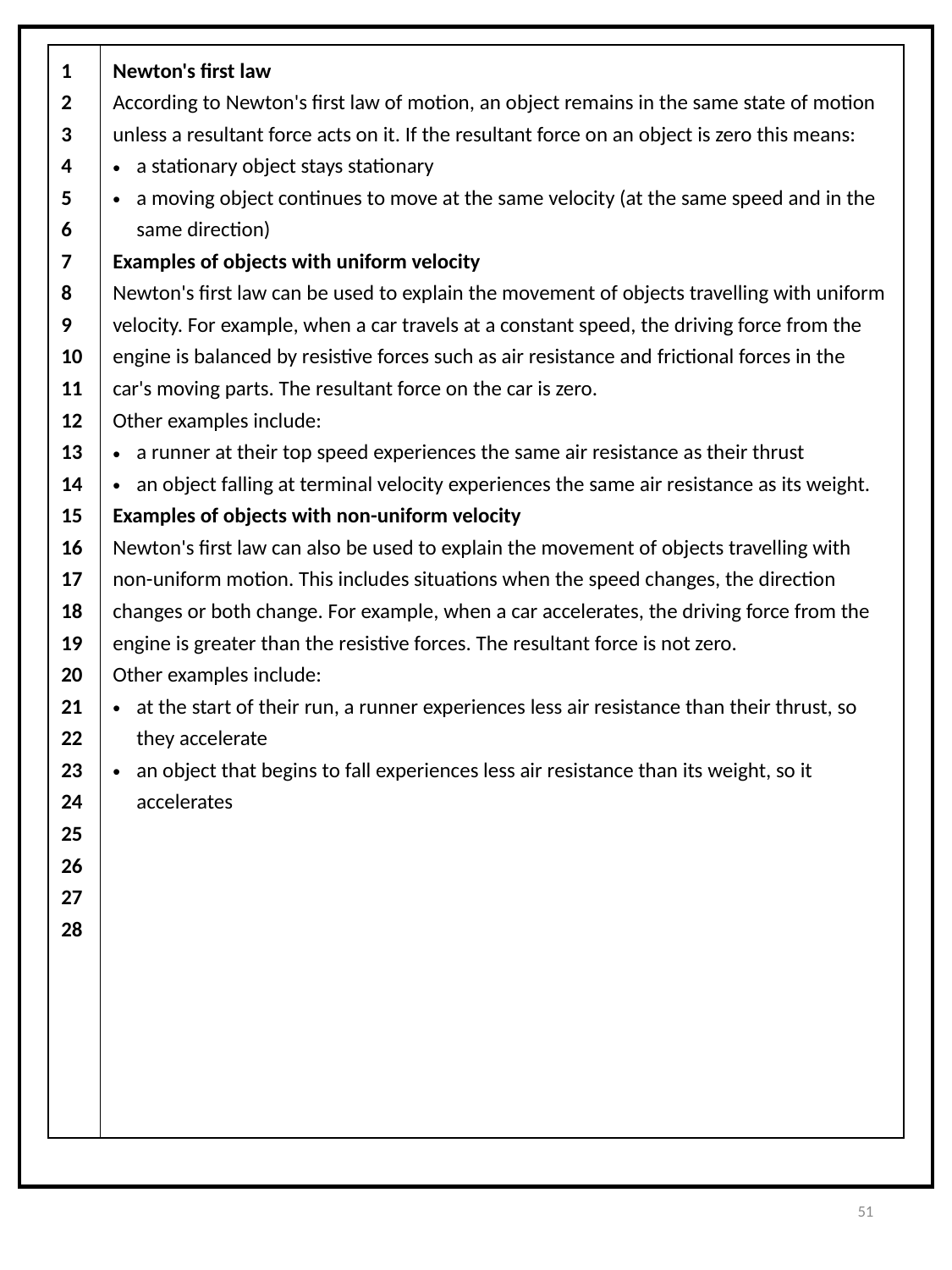

| 1 2 3 4 5 6 7 8 9 10 11 12 13 14 15 16 17 18 19 20 21 22 23 24 25 26 27 28 | Newton's first law According to Newton's first law of motion, an object remains in the same state of motion unless a resultant force acts on it. If the resultant force on an object is zero this means: a stationary object stays stationary a moving object continues to move at the same velocity (at the same speed and in the same direction) Examples of objects with uniform velocity Newton's first law can be used to explain the movement of objects travelling with uniform velocity. For example, when a car travels at a constant speed, the driving force from the engine is balanced by resistive forces such as air resistance and frictional forces in the car's moving parts. The resultant force on the car is zero. Other examples include: a runner at their top speed experiences the same air resistance as their thrust an object falling at terminal velocity experiences the same air resistance as its weight. Examples of objects with non-uniform velocity Newton's first law can also be used to explain the movement of objects travelling with non-uniform motion. This includes situations when the speed changes, the direction changes or both change. For example, when a car accelerates, the driving force from the engine is greater than the resistive forces. The resultant force is not zero. Other examples include: at the start of their run, a runner experiences less air resistance than their thrust, so they accelerate an object that begins to fall experiences less air resistance than its weight, so it accelerates |
| --- | --- |
51